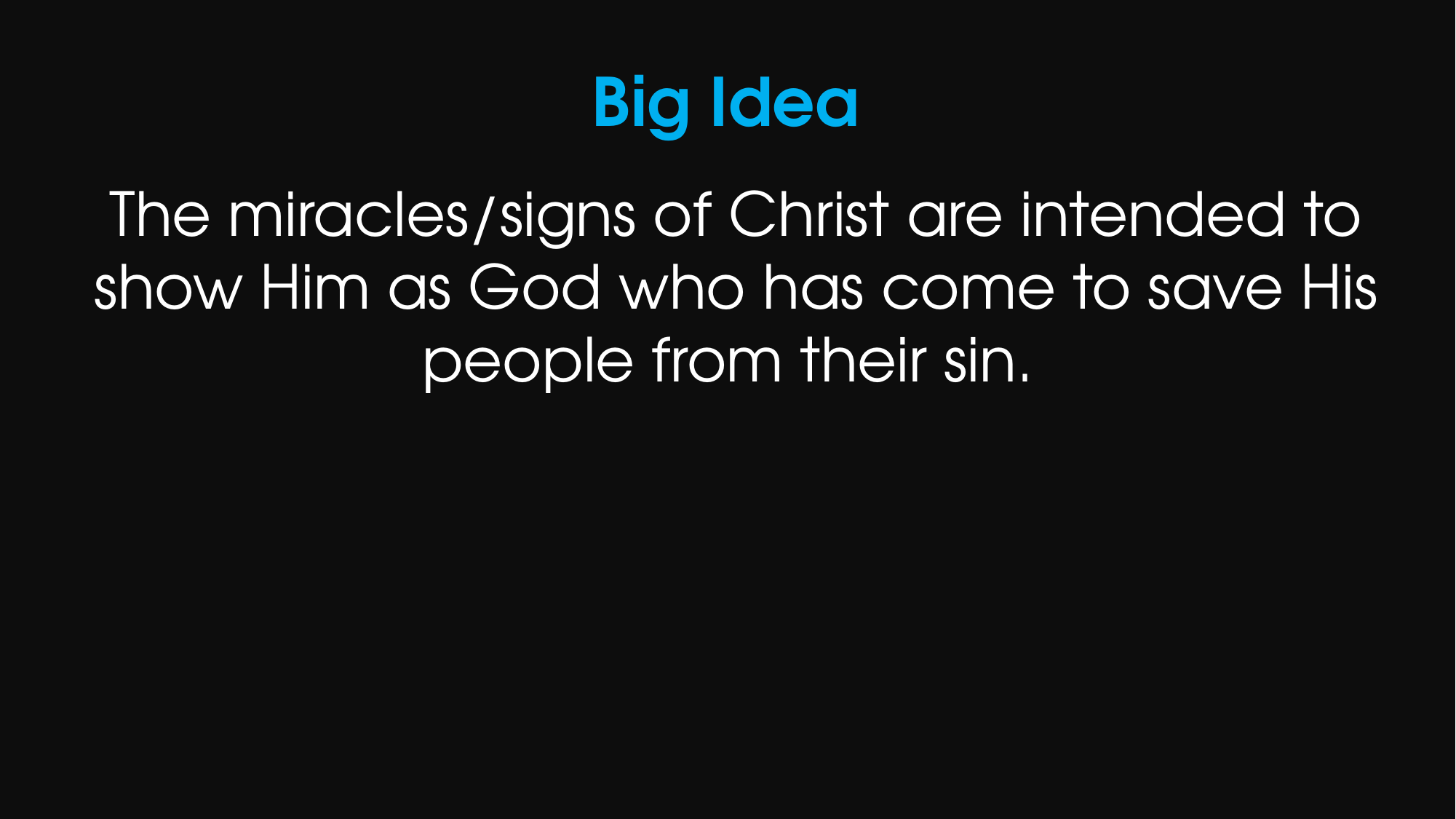

# Big Idea
The miracles/signs of Christ are intended to show Him as God who has come to save His people from their sin.